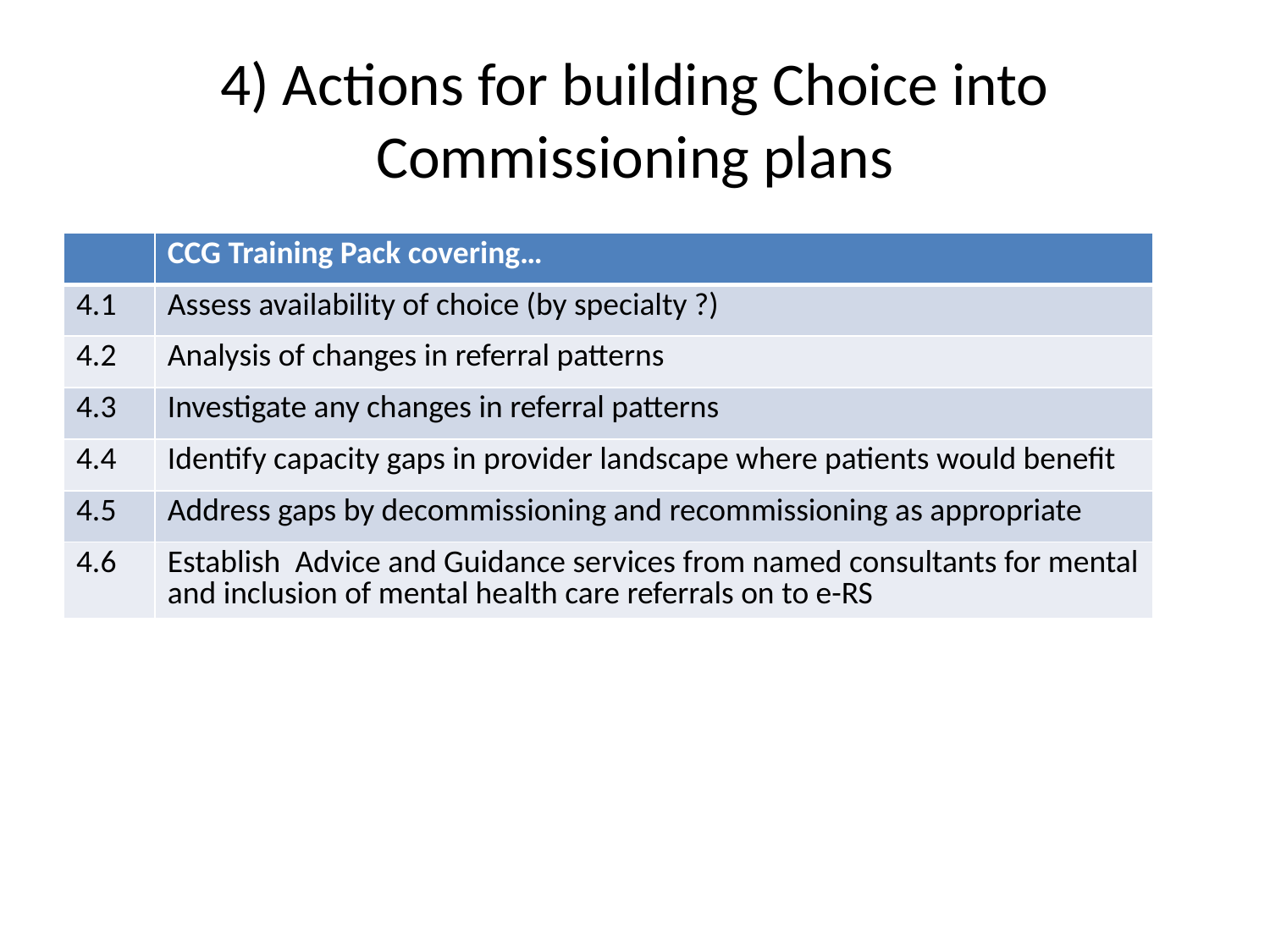

# 4) Actions for building Choice into Commissioning plans
|  | CCG Training Pack covering… |
| --- | --- |
| 4.1 | Assess availability of choice (by specialty ?) |
| 4.2 | Analysis of changes in referral patterns |
| 4.3 | Investigate any changes in referral patterns |
| 4.4 | Identify capacity gaps in provider landscape where patients would benefit |
| 4.5 | Address gaps by decommissioning and recommissioning as appropriate |
| 4.6 | Establish Advice and Guidance services from named consultants for mental and inclusion of mental health care referrals on to e-RS |